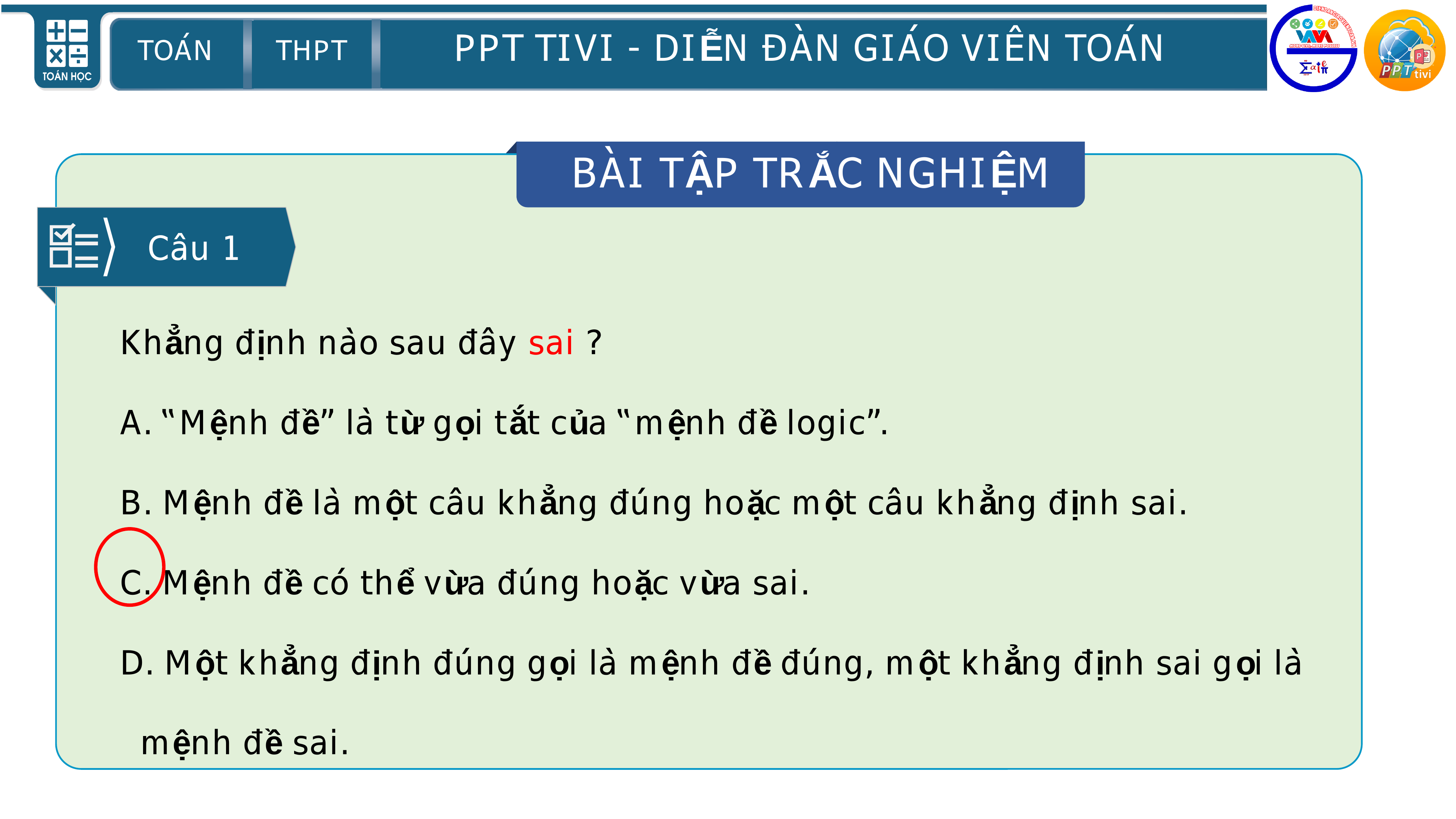

BÀI TẬP TRẮC NGHIỆM

Câu 1

Khẳng định nào sau đây sai ?
A. “Mệnh đề” là từ gọi tắt của “mệnh đề logic”.
B. Mệnh đề là một câu khẳng đúng hoặc một câu khẳng định sai.
C. Mệnh đề có thể vừa đúng hoặc vừa sai.
D. Một khẳng định đúng gọi là mệnh đề đúng, một khẳng định sai gọi là mệnh đề sai.